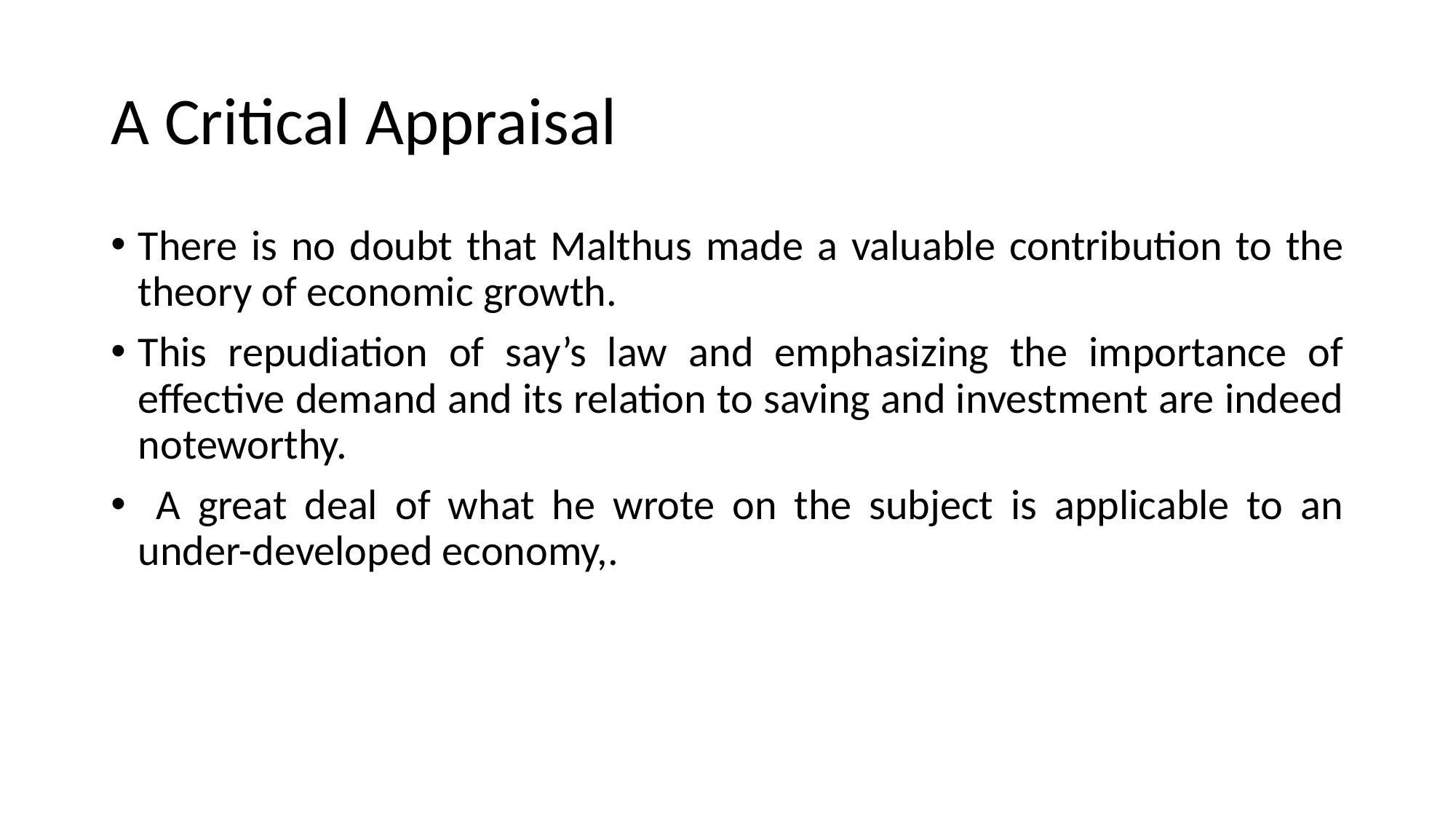

# A Critical Appraisal
There is no doubt that Malthus made a valuable contribution to the theory of economic growth.
This repudiation of say’s law and emphasizing the importance of effective demand and its relation to saving and investment are indeed noteworthy.
 A great deal of what he wrote on the subject is applicable to an under-developed economy,.